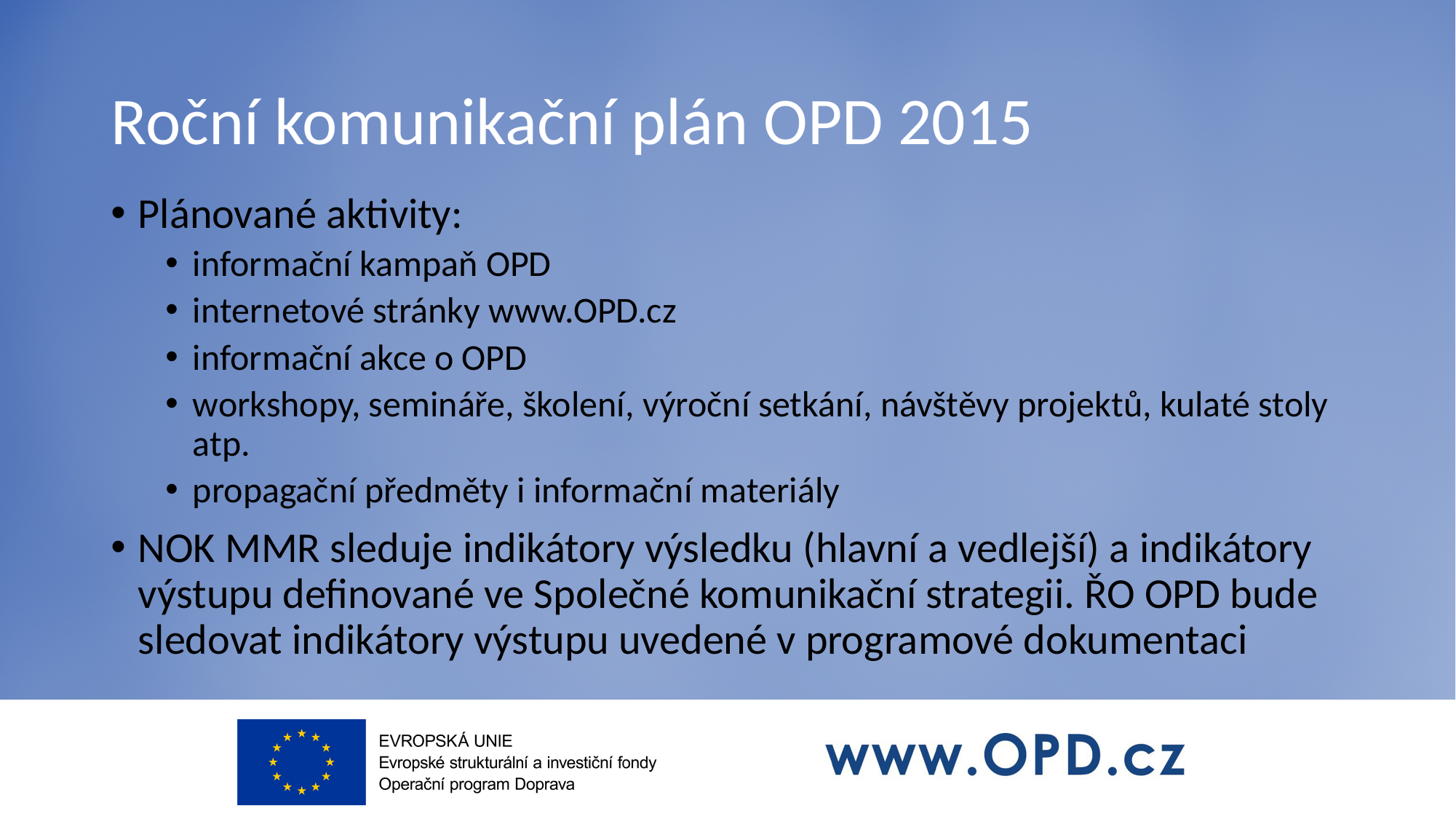

# Roční komunikační plán OPD 2015
Plánované aktivity:
informační kampaň OPD
internetové stránky www.OPD.cz
informační akce o OPD
workshopy, semináře, školení, výroční setkání, návštěvy projektů, kulaté stoly atp.
propagační předměty i informační materiály
NOK MMR sleduje indikátory výsledku (hlavní a vedlejší) a indikátory výstupu definované ve Společné komunikační strategii. ŘO OPD bude sledovat indikátory výstupu uvedené v programové dokumentaci